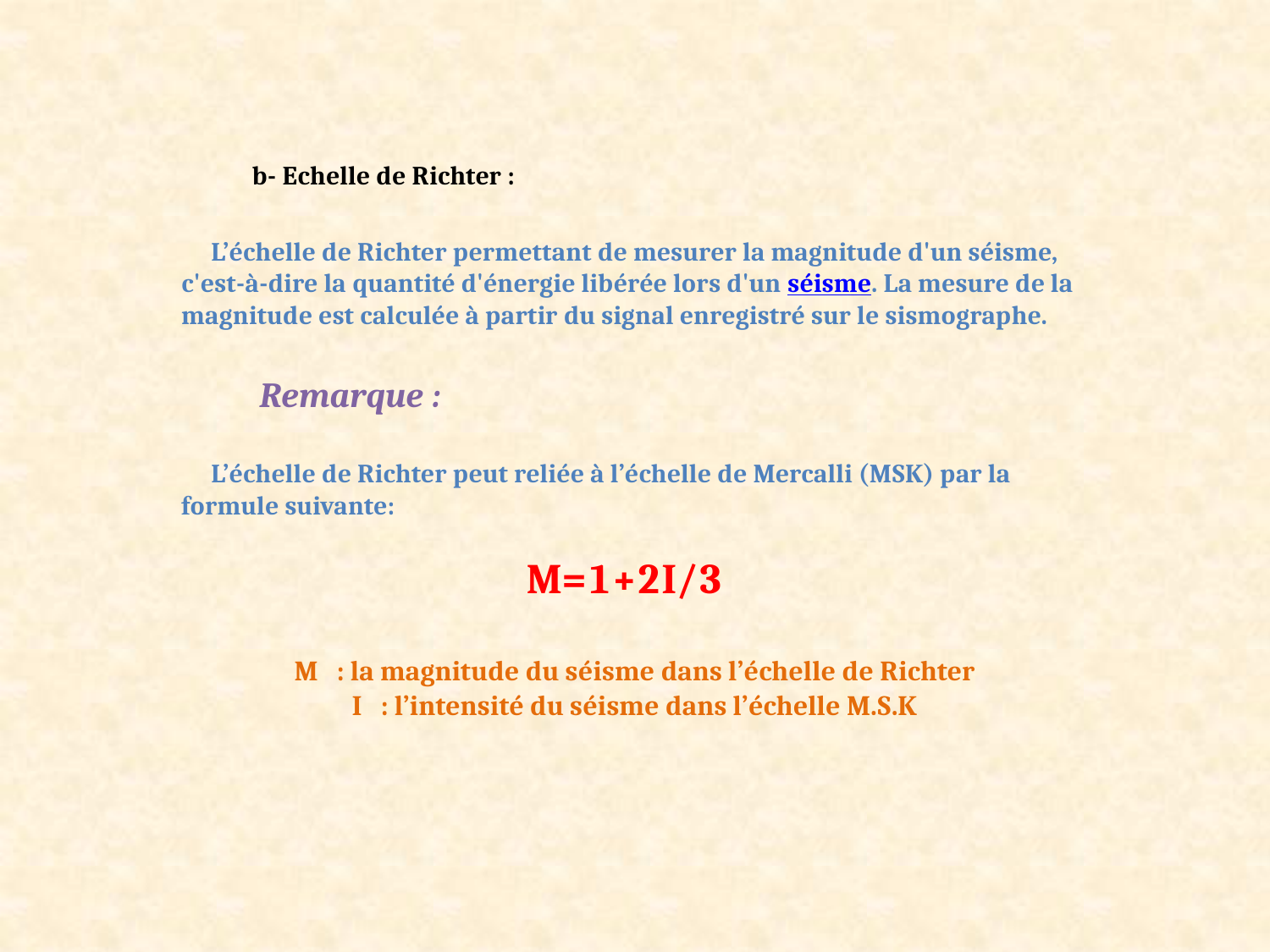

b- Echelle de Richter :

     L’échelle de Richter permettant de mesurer la magnitude d'un séisme, c'est-à-dire la quantité d'énergie libérée lors d'un séisme. La mesure de la magnitude est calculée à partir du signal enregistré sur le sismographe.

          Remarque :

     L’échelle de Richter peut reliée à l’échelle de Mercalli (MSK) par la formule suivante:

                                     M=1+2I/3

M   : la magnitude du séisme dans l’échelle de Richter
I   : l’intensité du séisme dans l’échelle M.S.K